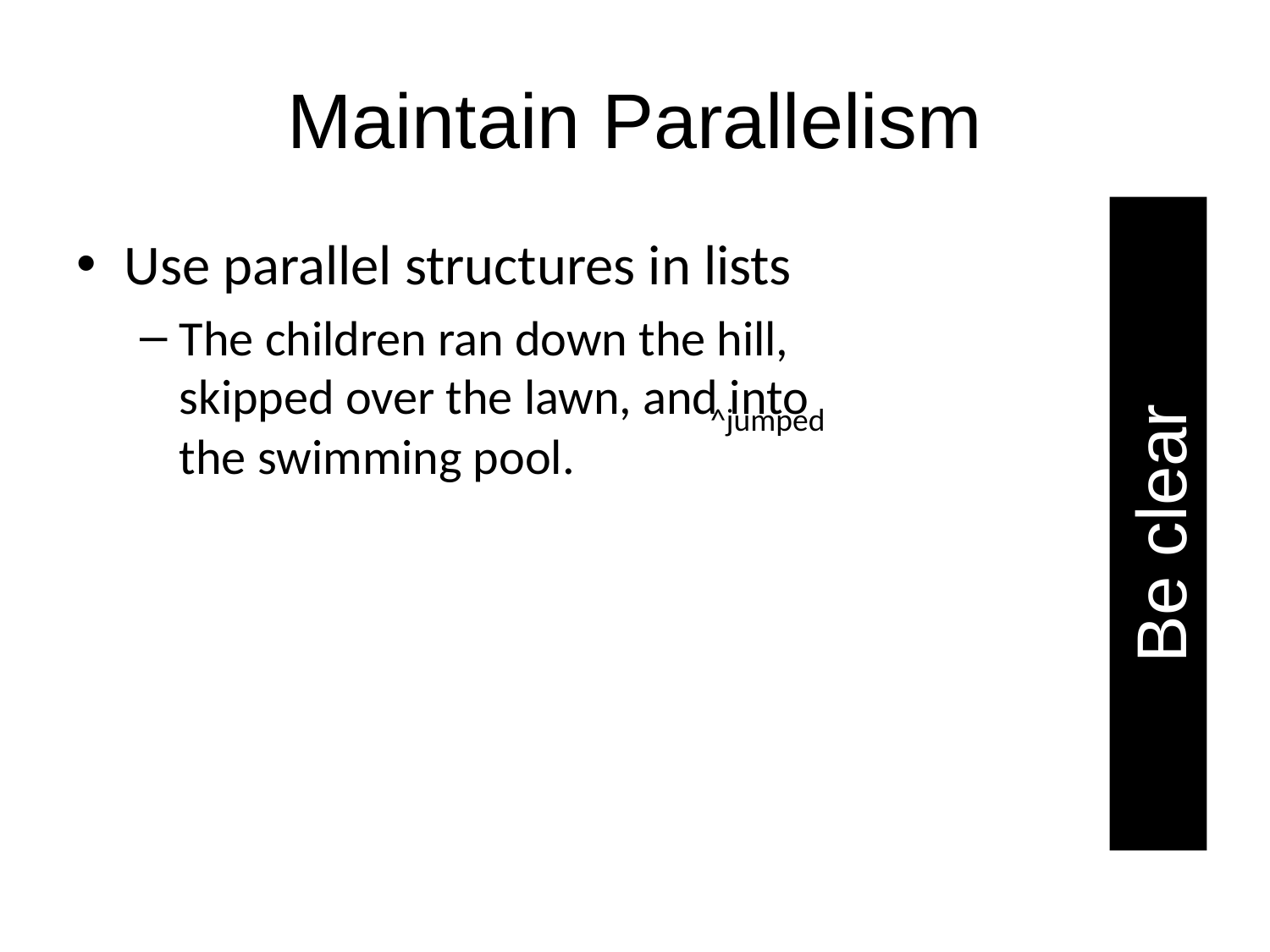

# Maintain Parallelism
Use parallel structures in lists
The children ran down the hill, skipped over the lawn, and into the swimming pool.

^jumped
Be clear